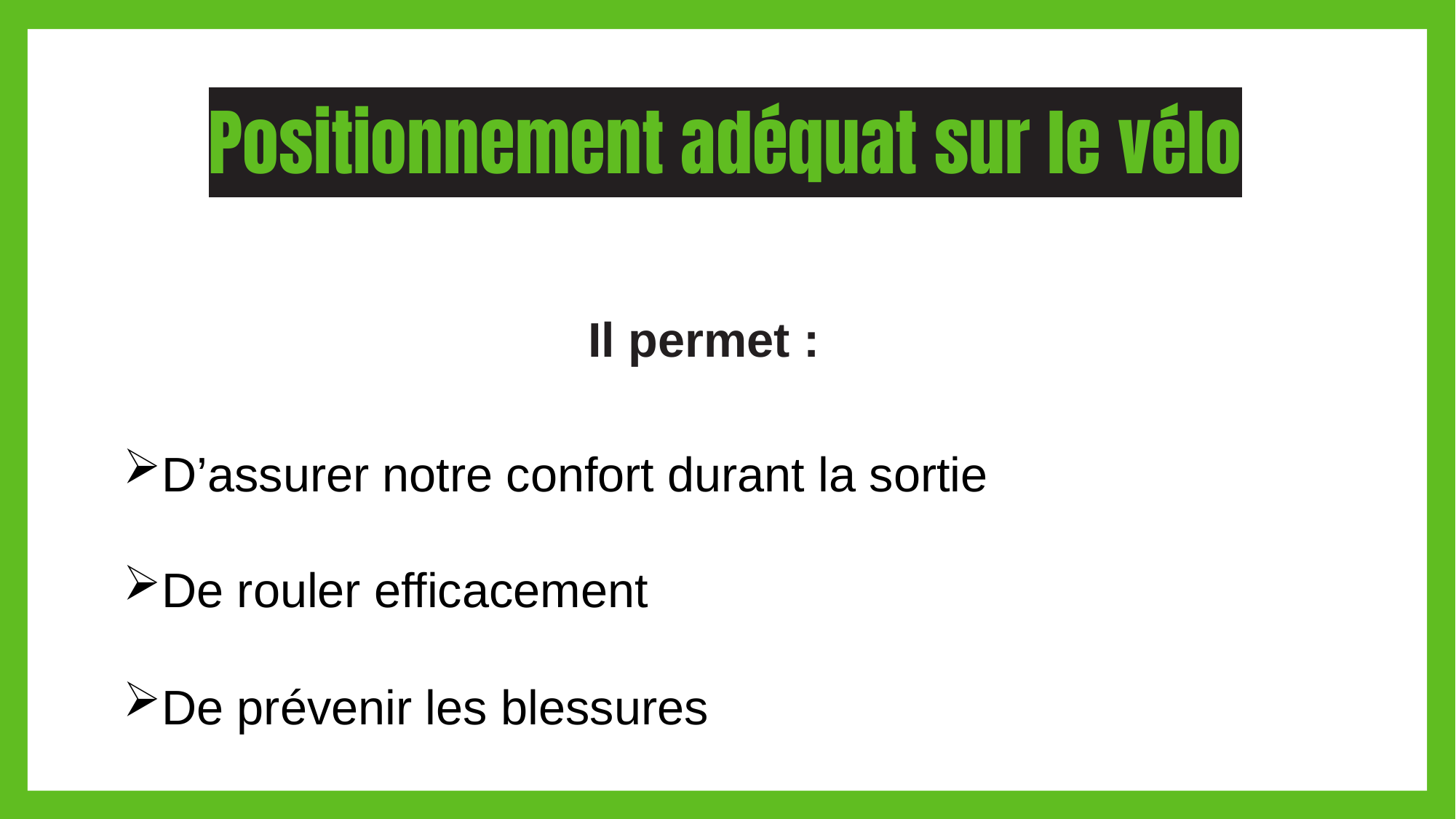

# Positionnement adéquat sur le vélo
Il permet :
D’assurer notre confort durant la sortie

De rouler efficacement

De prévenir les blessures